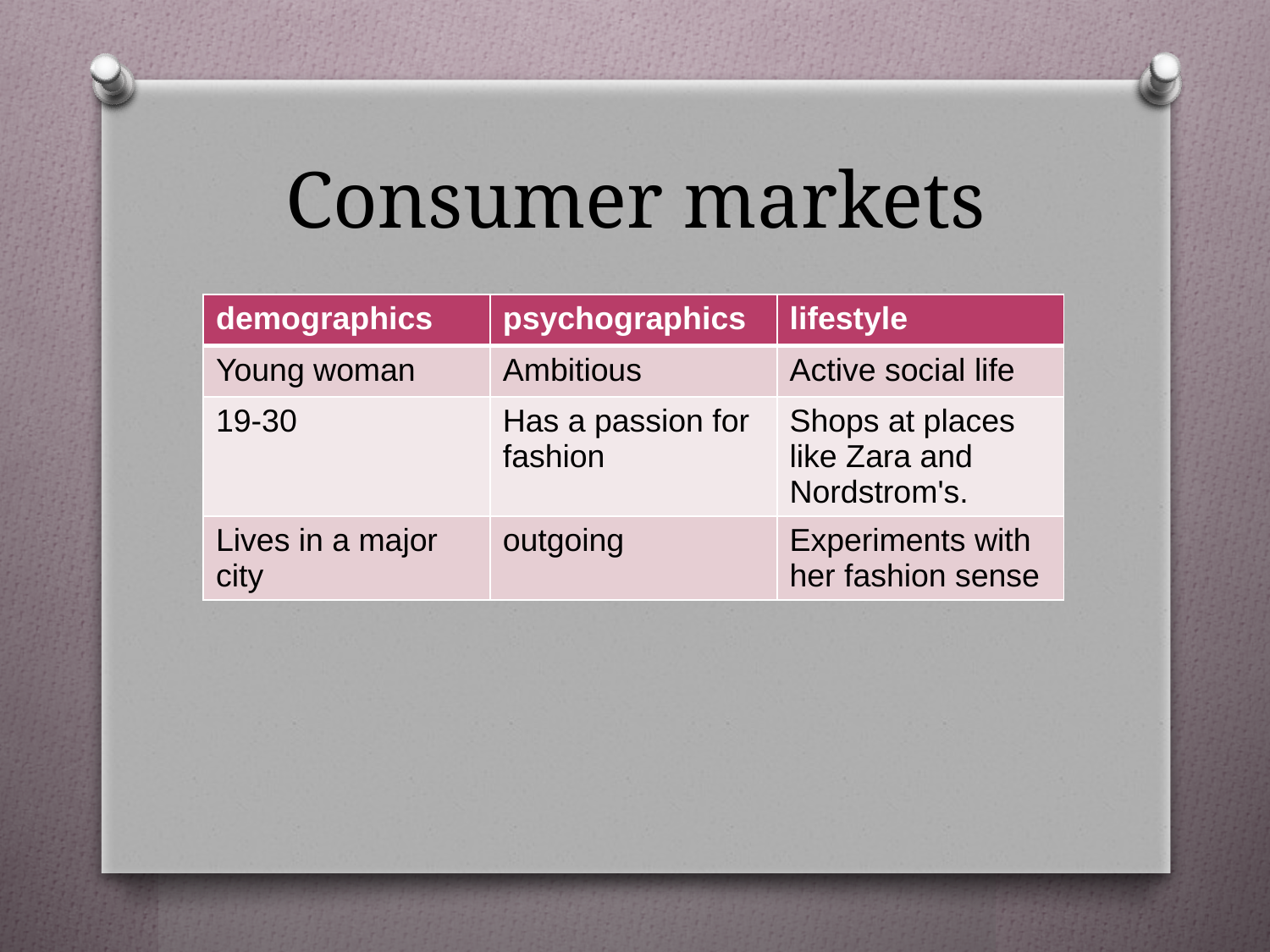

# Consumer markets
| demographics | psychographics | lifestyle |
| --- | --- | --- |
| Young woman | Ambitious | Active social life |
| 19-30 | Has a passion for fashion | Shops at places like Zara and Nordstrom's. |
| Lives in a major city | outgoing | Experiments with her fashion sense |